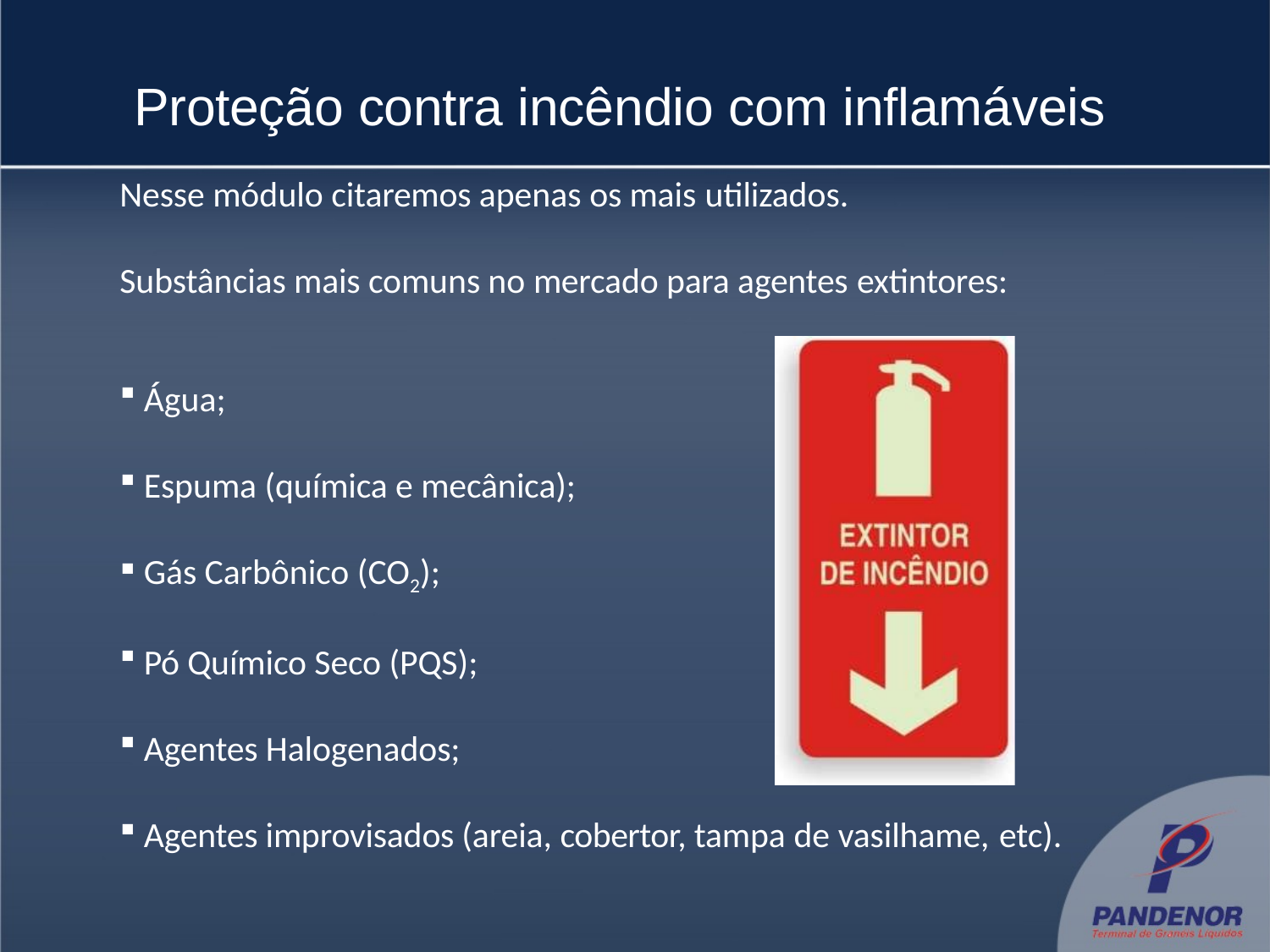

# Proteção contra incêndio com inflamáveis
Nesse módulo citaremos apenas os mais utilizados.

Substâncias mais comuns no mercado para agentes extintores:

Água;

Espuma (química e mecânica);

Gás Carbônico (CO2);
Pó Químico Seco (PQS);

Agentes Halogenados;

Agentes improvisados (areia, cobertor, tampa de vasilhame, etc).